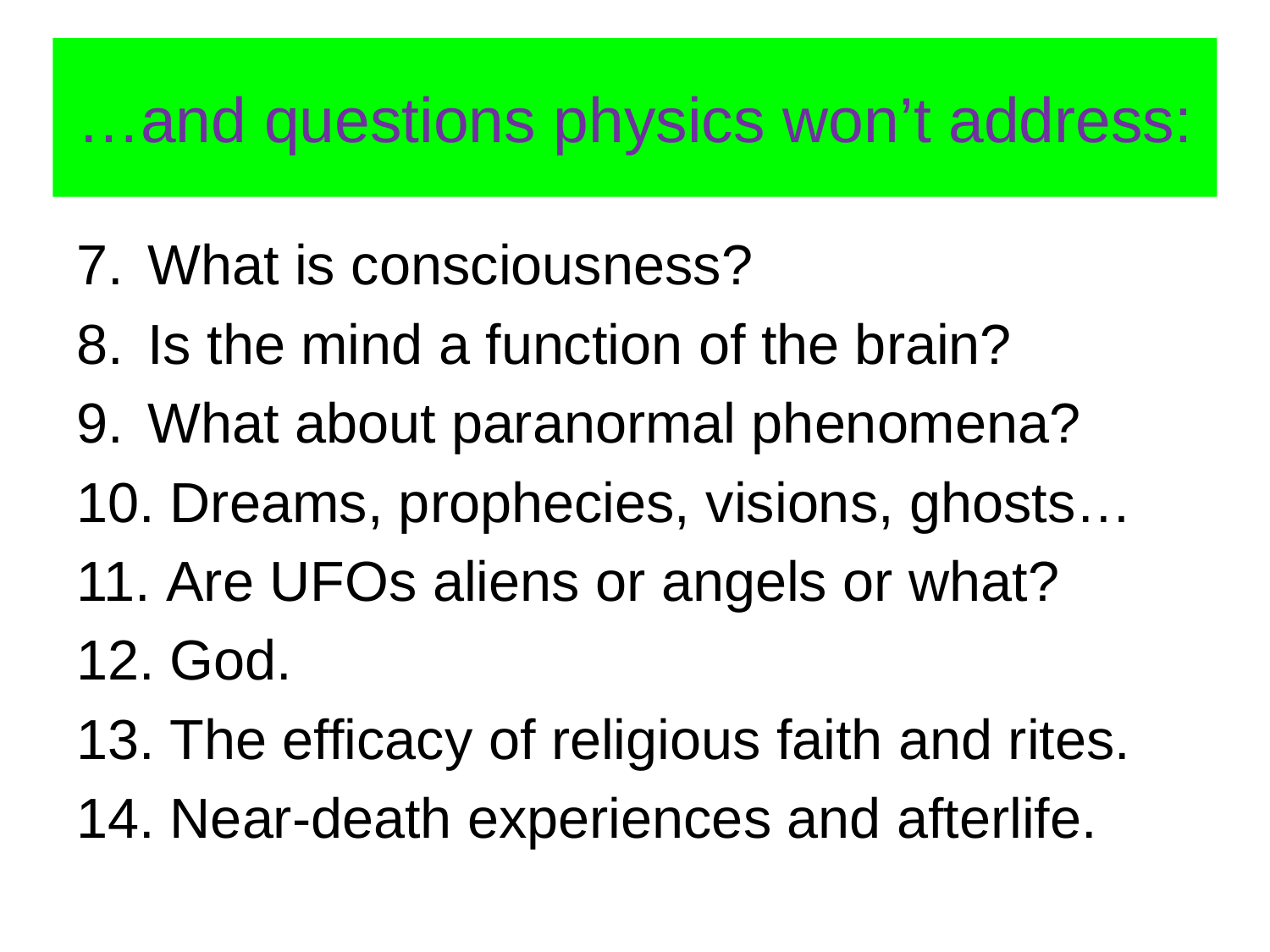

# …and questions physics won’t address:
What is consciousness?
Is the mind a function of the brain?
What about paranormal phenomena?
 Dreams, prophecies, visions, ghosts…
 Are UFOs aliens or angels or what?
 God.
 The efficacy of religious faith and rites.
 Near-death experiences and afterlife.